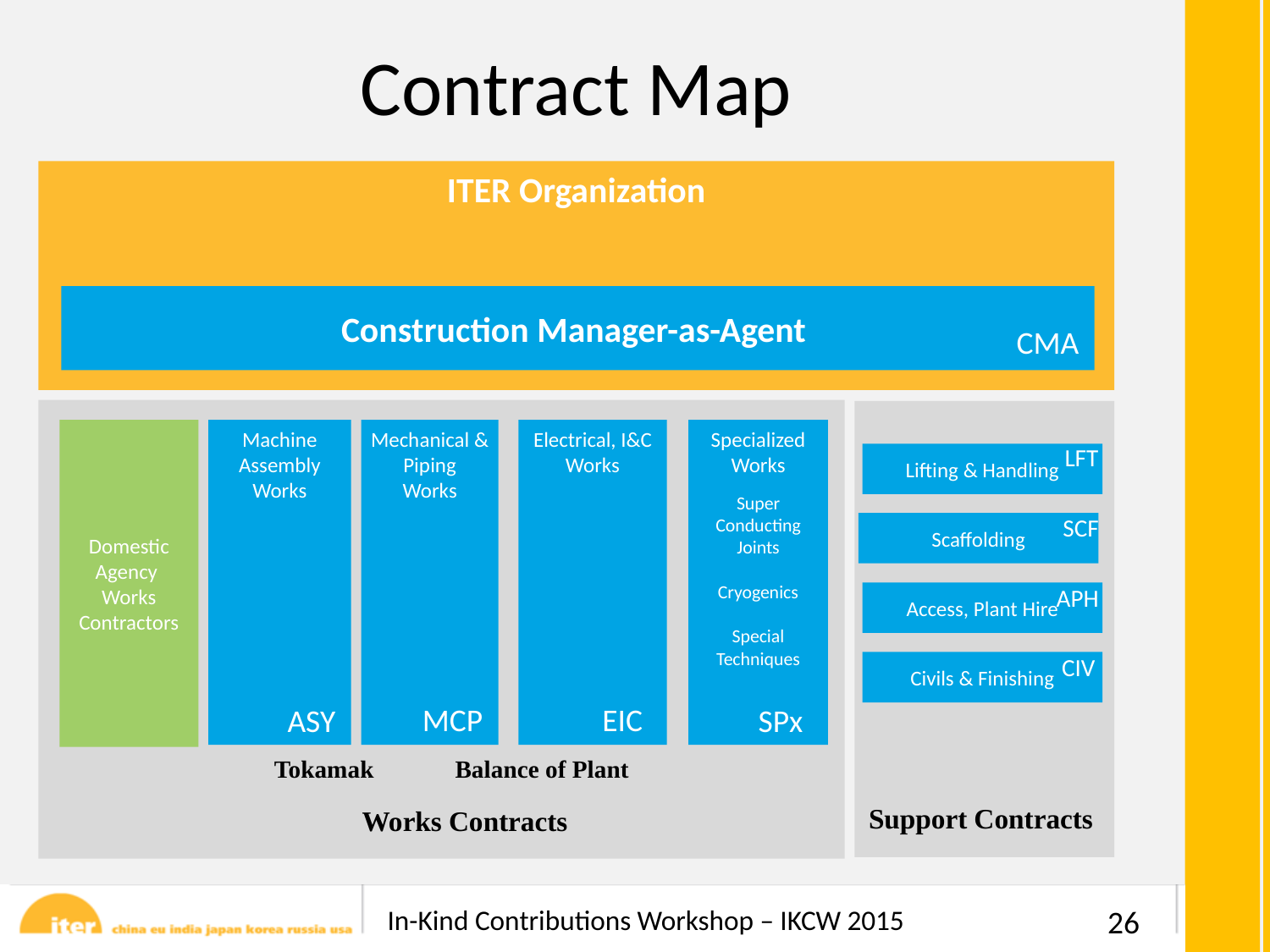

# Contract Map
ITER Organization
Construction Manager-as-Agent
CMA

Machine Assembly Works
Mechanical & Piping
Works
Electrical, I&C Works
Specialized Works

Super Conducting Joints

Cryogenics

Special Techniques

LFT
Lifting & Handling
SCF
Scaffolding
Domestic Agency
Works Contractors
APH
Access, Plant Hire
CIV
Civils & Finishing
MCP
EIC
ASY
SPx
Tokamak
Balance of Plant
Support Contracts
Works Contracts